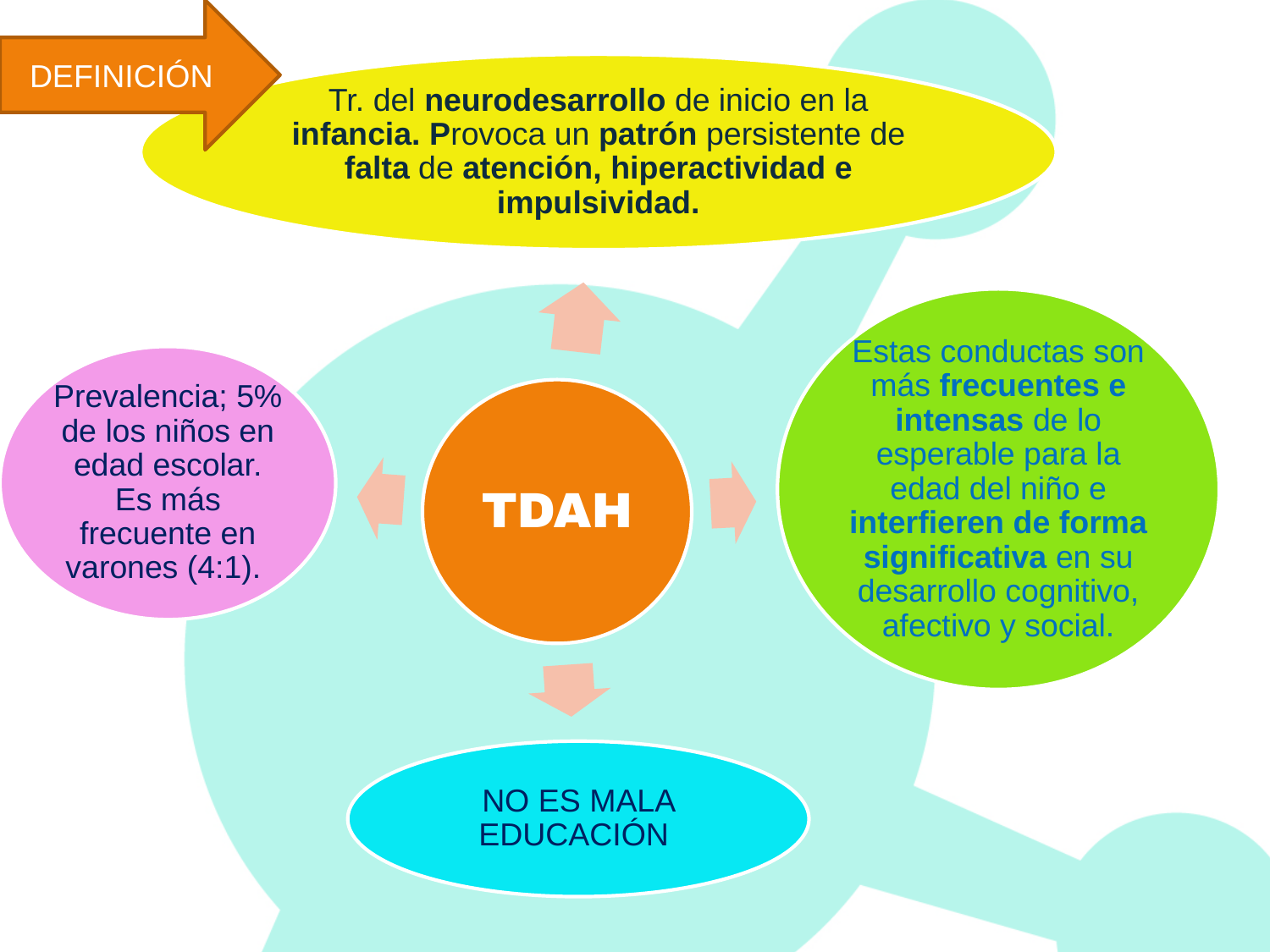

DEFINICIÓN
TDAH

Tr. del neurodesarrollo de inicio en la infancia. Provoca un patrón persistente de falta de atención, hiperactividad e impulsividad.

Estas conductas son más frecuentes e intensas de lo esperable para la edad del niño e interfieren de forma significativa en su desarrollo cognitivo, afectivo y social.

NO ES MALA EDUCACIÓN

Prevalencia; 5% de los niños en edad escolar. Es más frecuente en varones (4:1).